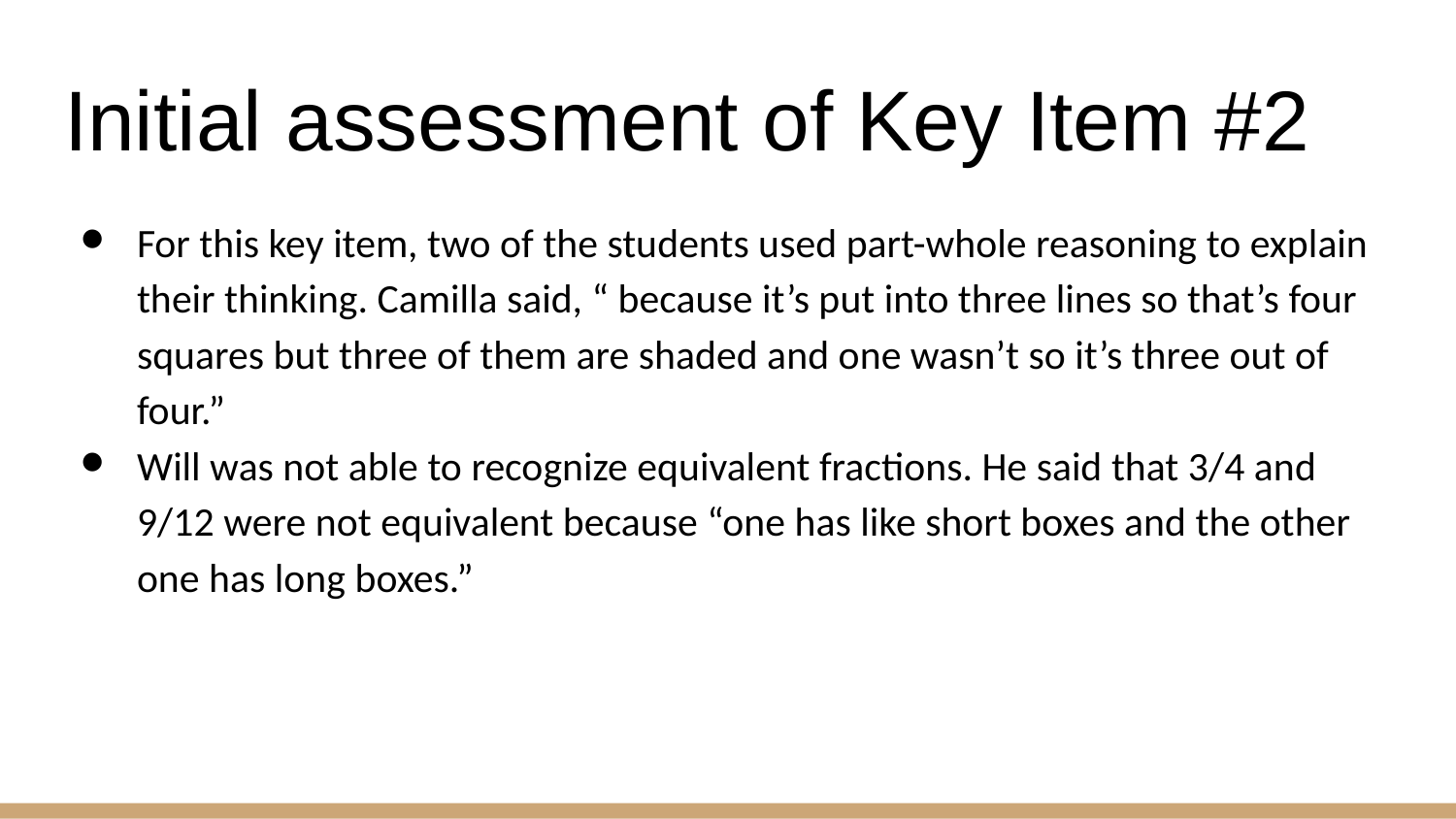

# Initial assessment of Key Item #2
For this key item, two of the students used part-whole reasoning to explain their thinking. Camilla said, “ because it’s put into three lines so that’s four squares but three of them are shaded and one wasn’t so it’s three out of four.”
Will was not able to recognize equivalent fractions. He said that 3/4 and 9/12 were not equivalent because “one has like short boxes and the other one has long boxes.”